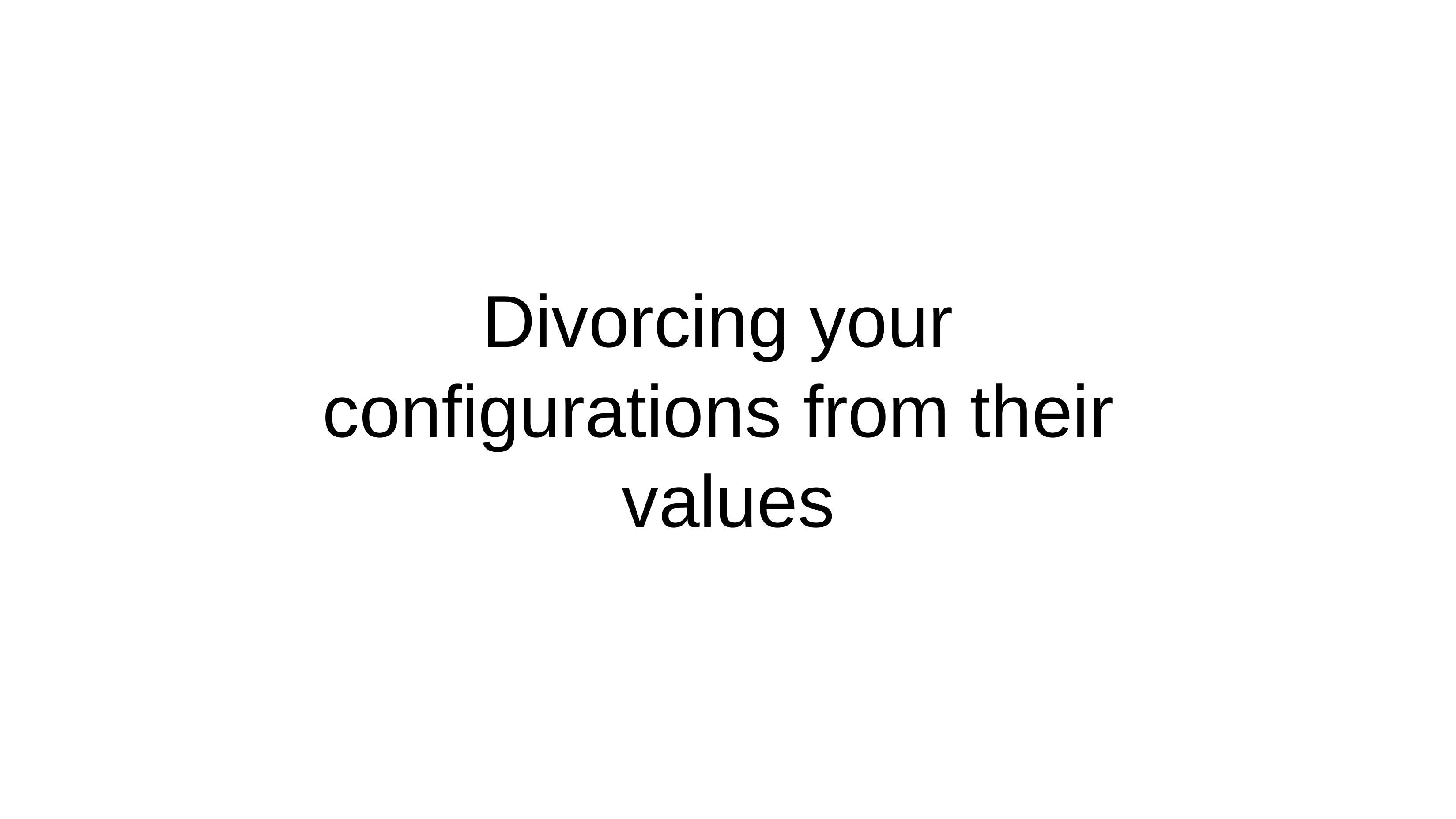

# Divorcing your  configurations from their  values